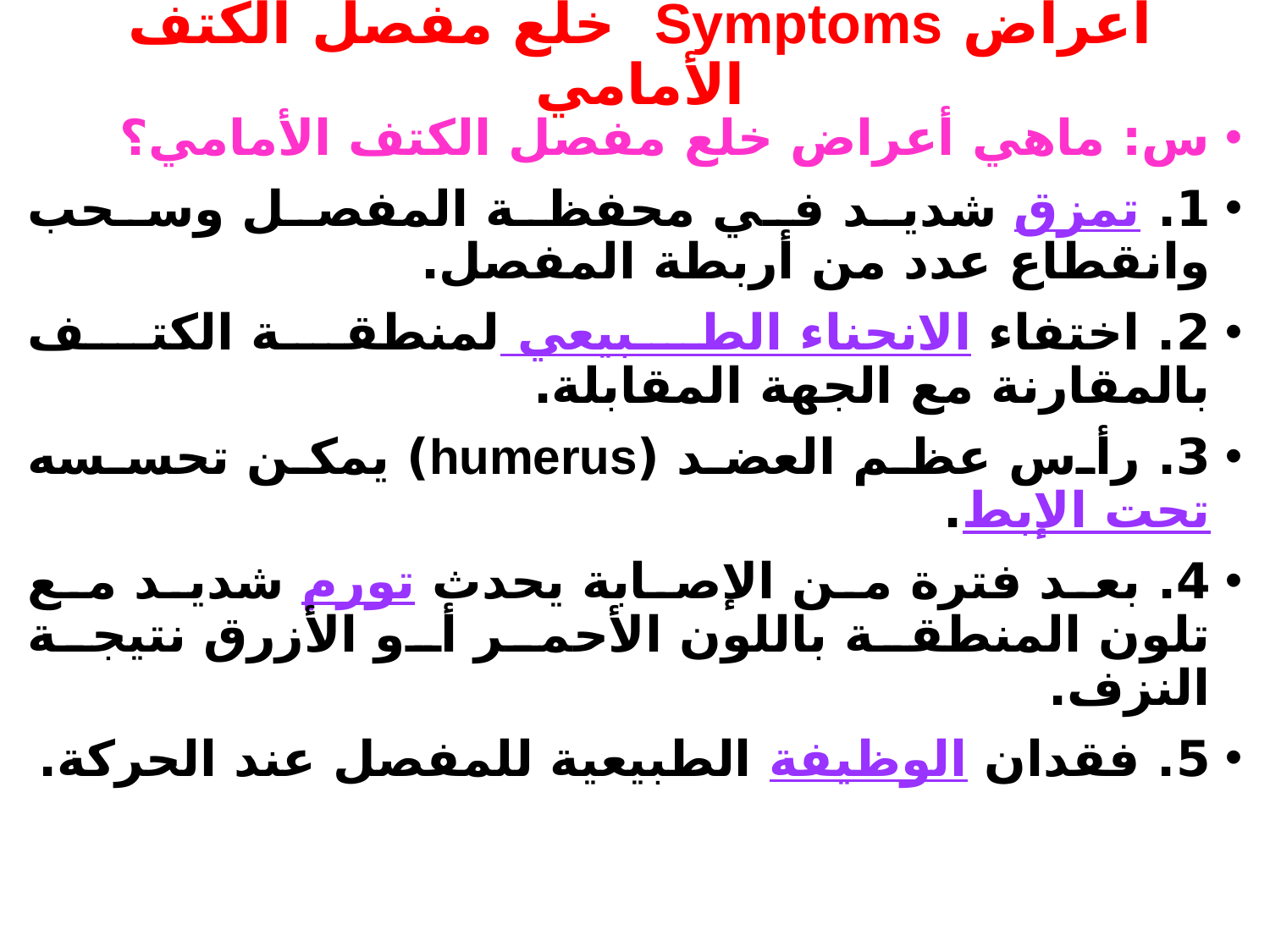

# أعراض Symptoms  خلع مفصل الكتف الأمامي
س: ماهي أعراض خلع مفصل الكتف الأمامي؟
1. تمزق شديد في محفظة المفصل وسحب وانقطاع عدد من أربطة المفصل.
2. اختفاء الانحناء الطبيعي لمنطقة الكتف بالمقارنة مع الجهة المقابلة.
3. رأس عظم العضد (humerus) يمكن تحسسه تحت الإبط.
4. بعد فترة من الإصابة يحدث تورم شديد مع تلون المنطقة باللون الأحمر أو الأزرق نتيجة النزف.
5. فقدان الوظيفة الطبيعية للمفصل عند الحركة.